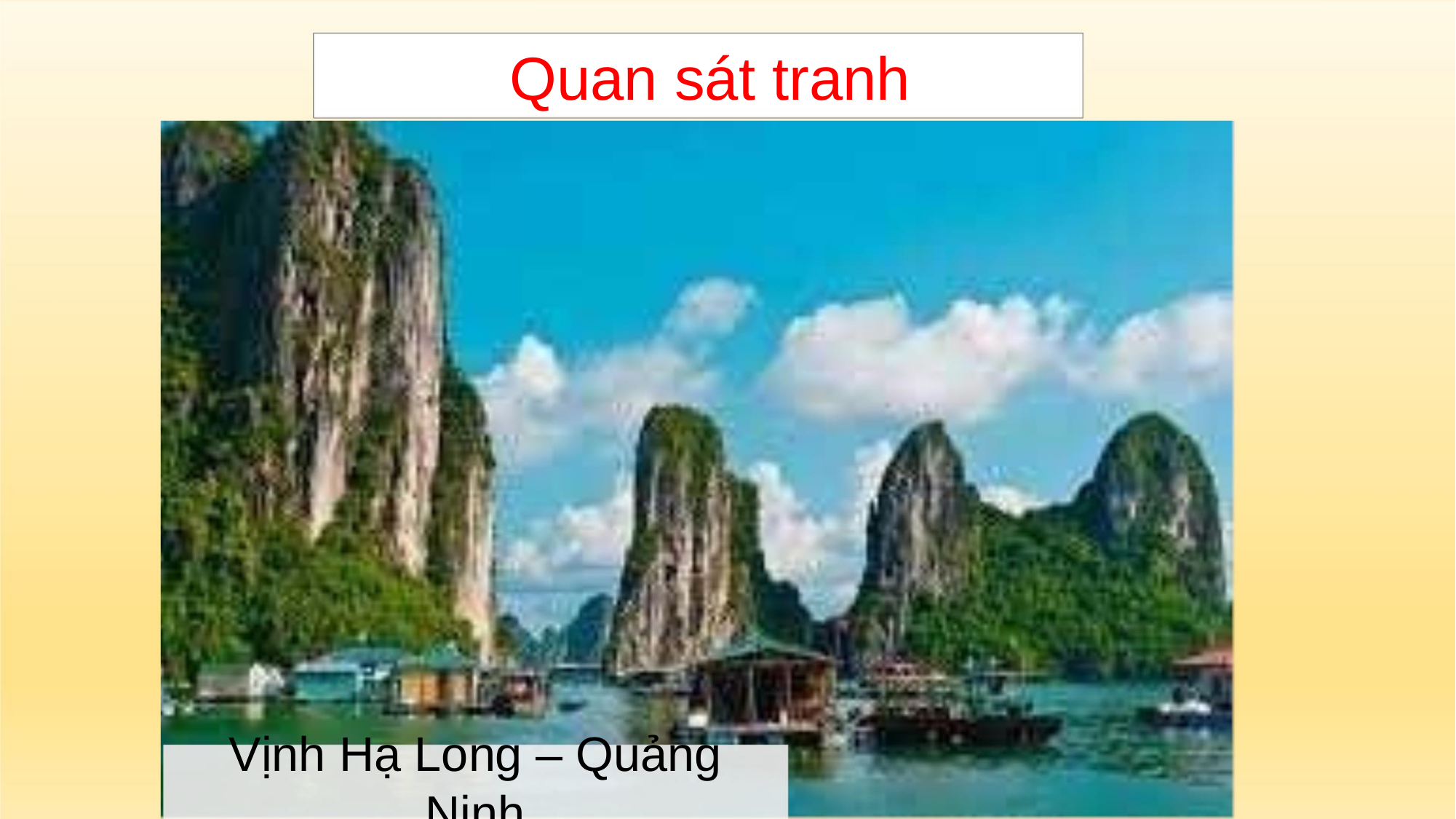

Quan sát tranh
Vịnh Hạ Long – Quảng
Ninh